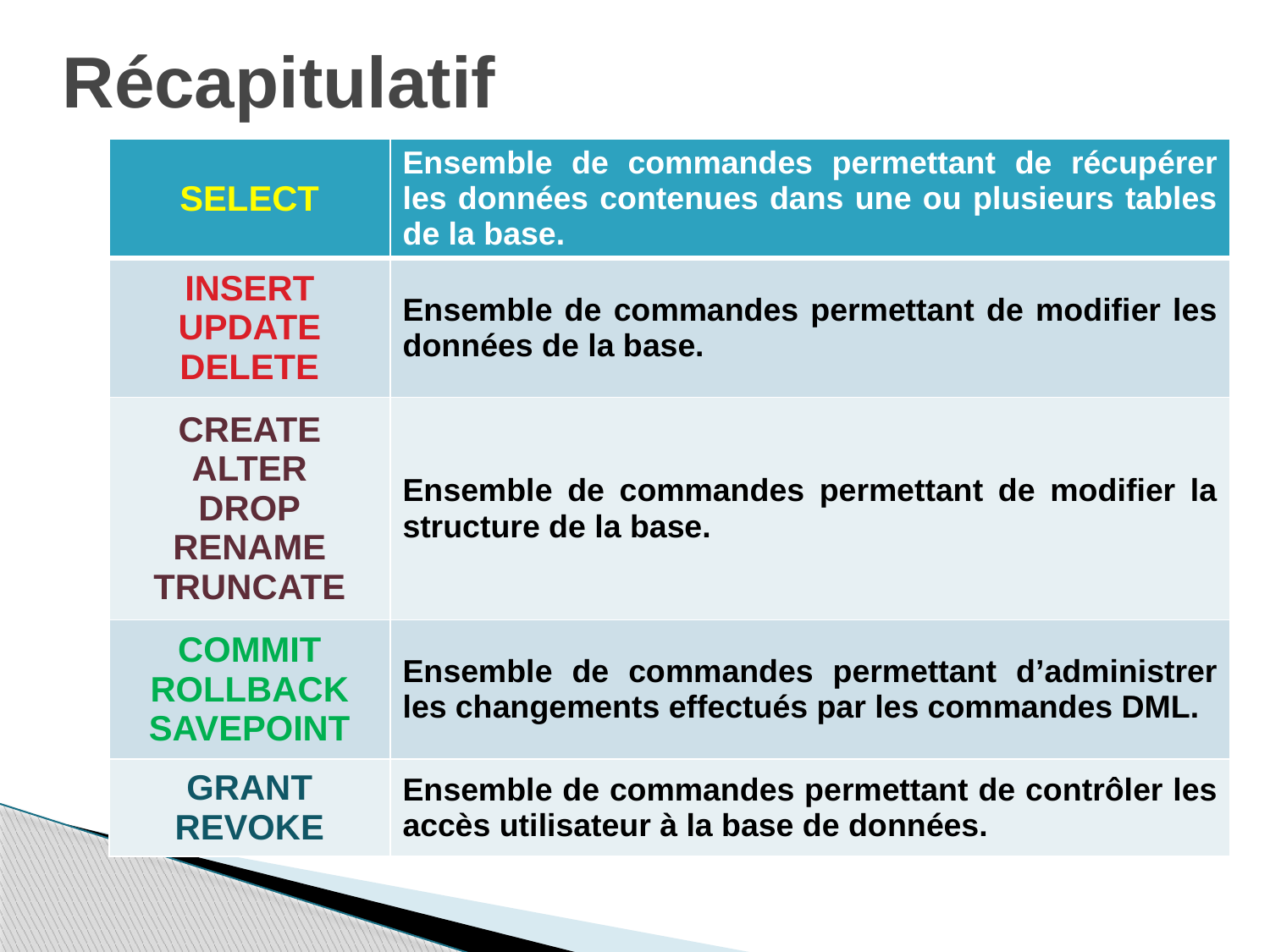

# Récapitulatif
| SELECT | Ensemble de commandes permettant de récupérer les données contenues dans une ou plusieurs tables de la base. |
| --- | --- |
| INSERT UPDATE DELETE | Ensemble de commandes permettant de modifier les données de la base. |
| CREATE ALTER DROP RENAME TRUNCATE | Ensemble de commandes permettant de modifier la structure de la base. |
| COMMIT ROLLBACK SAVEPOINT | Ensemble de commandes permettant d’administrer les changements effectués par les commandes DML. |
| GRANT REVOKE | Ensemble de commandes permettant de contrôler les accès utilisateur à la base de données. |